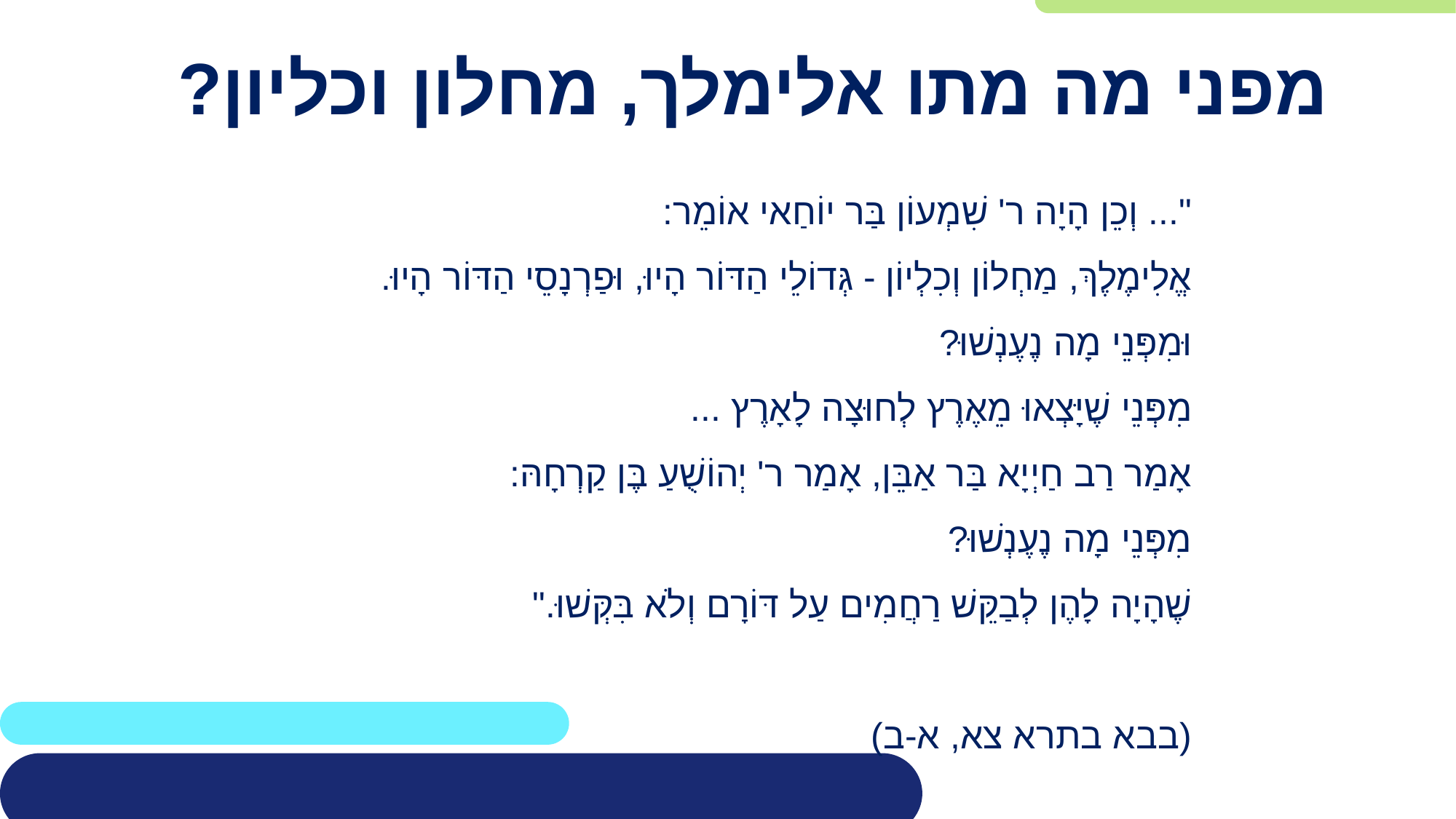

# מפני מה מתו אלימלך, מחלון וכליון?
"... וְכֵן הָיָה ר' שִׁמְעוֹן בַּר יוֹחַאי אוֹמֵר:
אֱלִימֶלֶךְ, מַחְלוֹן וְכִלְיוֹן - גְּדוֹלֵי הַדּוֹר הָיוּ, וּפַרְנָסֵי הַדּוֹר הָיוּ.
וּמִפְּנֵי מָה נֶעֶנְשׁוּ?
מִפְּנֵי שֶׁיָּצְאוּ מֵאֶרֶץ לְחוּצָה לָאָרֶץ ...
אָמַר רַב חַיְיָא בַּר אַבֵּן, אָמַר ר' יְהוֹשֻׁעַ בֶּן קַרְחָהּ:
מִפְּנֵי מָה נֶעֶנְשׁוּ?
שֶׁהָיָה לָהֶן לְבַקֵּשׁ רַחֲמִים עַל דּוֹרָם וְלֹא בִּקְּשׁוּ."

(בבא בתרא צא, א-ב)